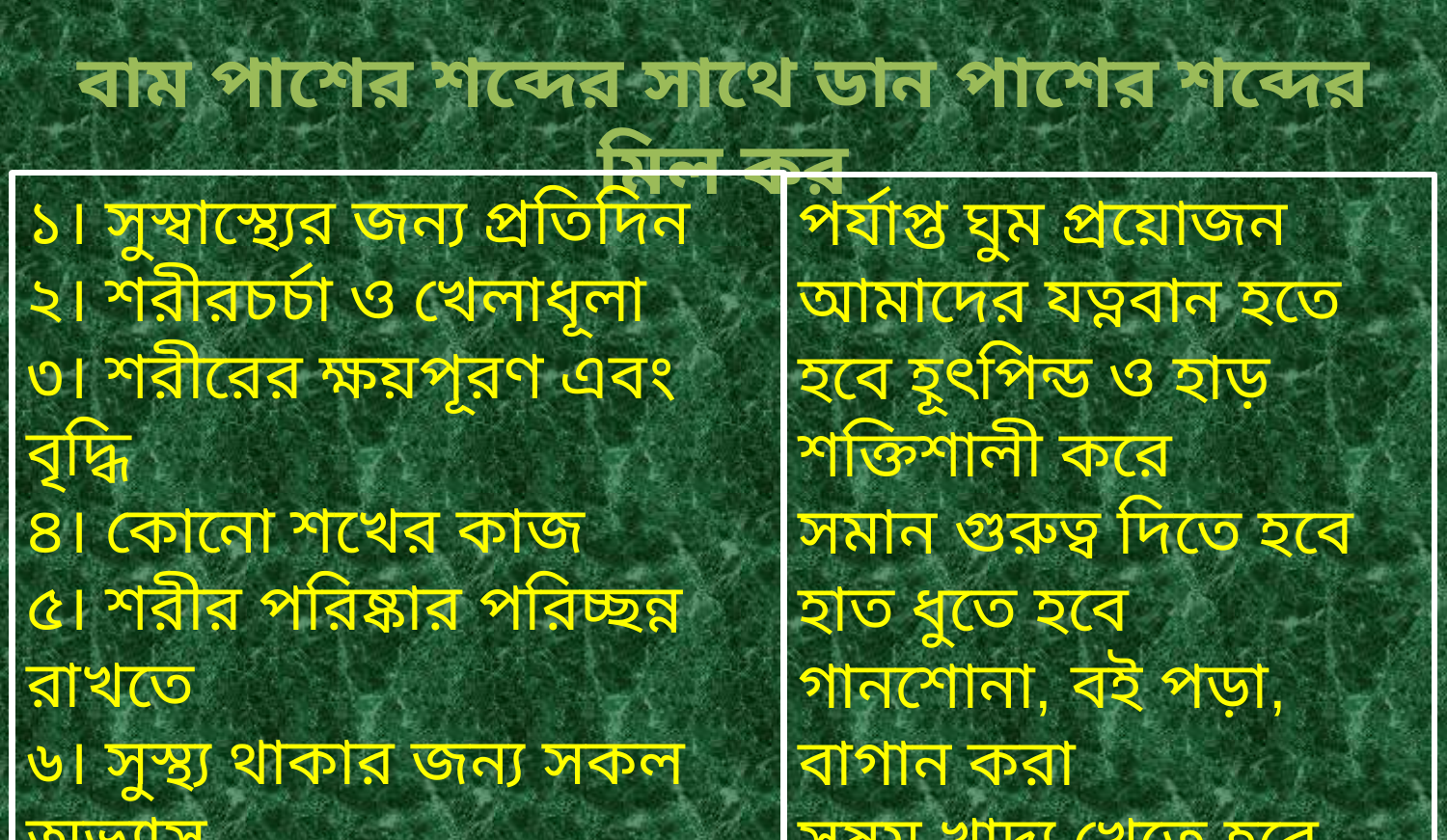

বাম পাশের শব্দের সাথে ডান পাশের শব্দের মিল কর
১। সুস্বাস্থ্যের জন্য প্রতিদিন
২। শরীরচর্চা ও খেলাধূলা
৩। শরীরের ক্ষয়পূরণ এবং বৃদ্ধি
৪। কোনো শখের কাজ
৫। শরীর পরিষ্কার পরিচ্ছন্ন রাখতে
৬। সুস্থ্য থাকার জন্য সকল অভ্যাস
৭। খাওয়ার পূর্বে এবং পরে
পর্যাপ্ত ঘুম প্রয়োজন
আমাদের যত্নবান হতে হবে হূৎপিন্ড ও হাড় শক্তিশালী করে
সমান গুরুত্ব দিতে হবে
হাত ধুতে হবে
গানশোনা, বই পড়া, বাগান করা
সুষম খাদ্য খেতে হবে